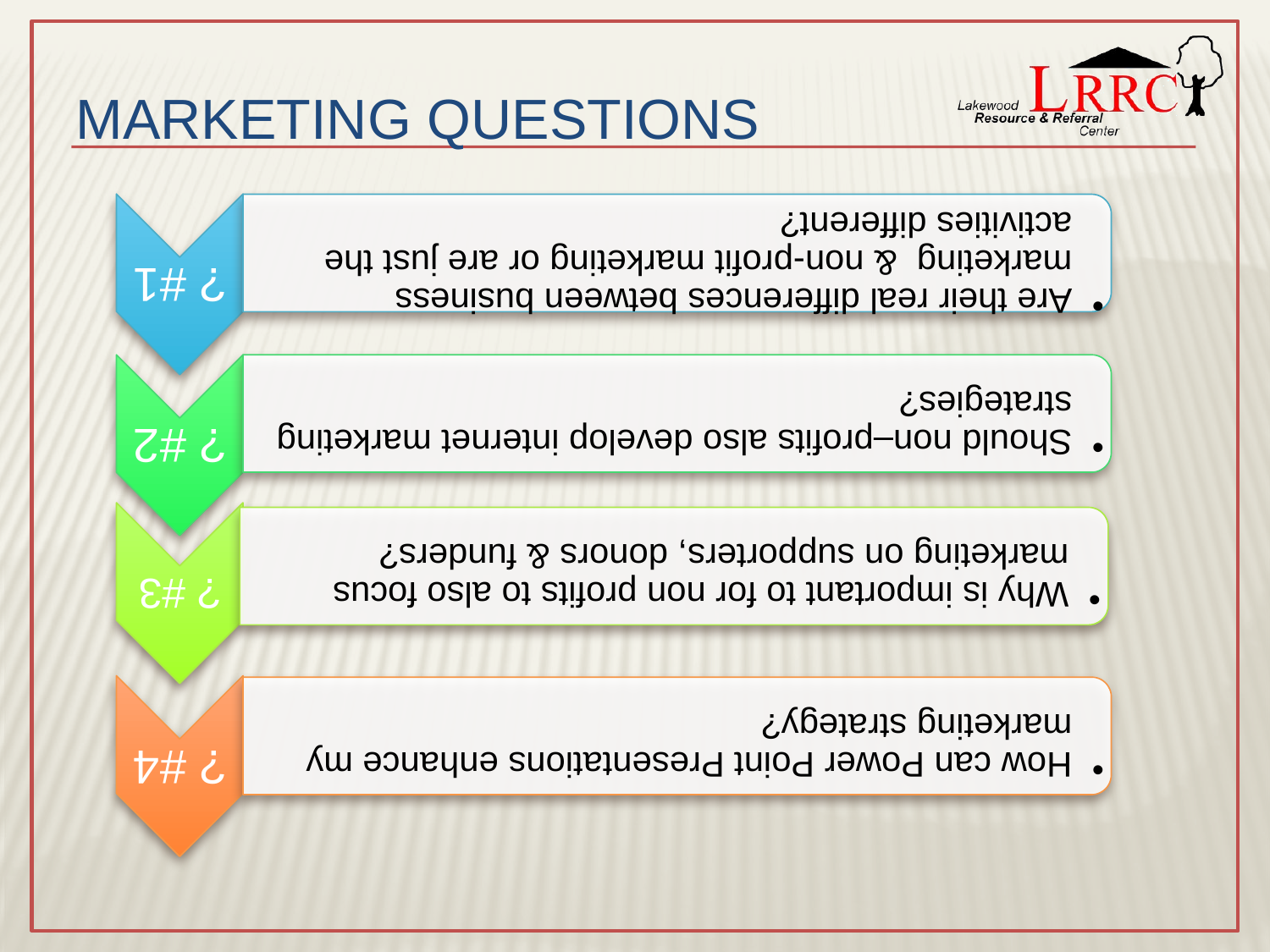

MARKETING QUESTIONS

? #1
Are their real differences between business marketing  & non-profit marketing or are just the activities different?
? #2
Should non–profits also develop internet marketing strategies?
? #3
Why is important to for non profits to also focus marketing on supporters, donors & funders?
? #4
How can Power Point Presentations enhance my marketing strategy?